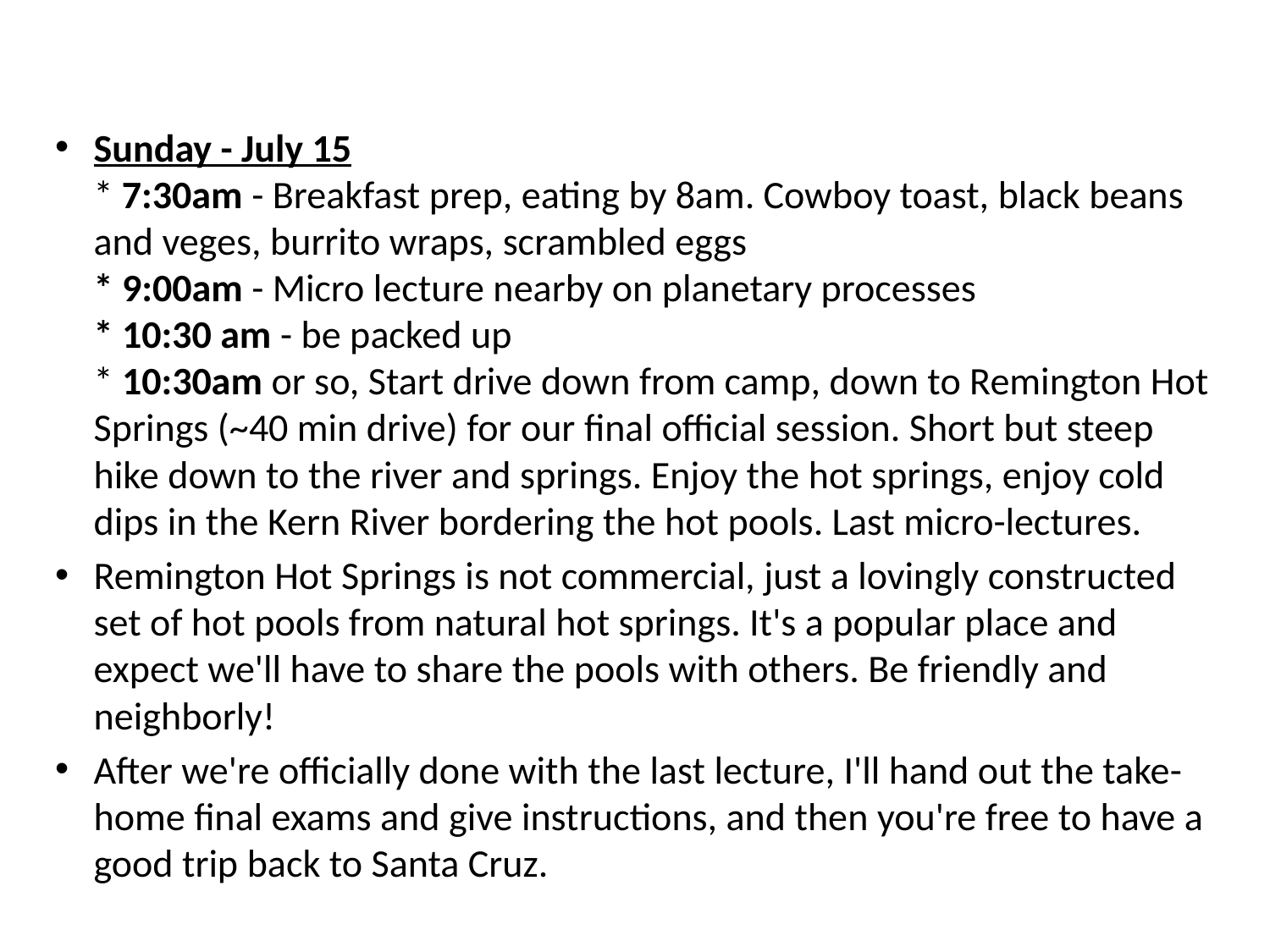

#
Sunday - July 15
* 7:30am - Breakfast prep, eating by 8am. Cowboy toast, black beans and veges, burrito wraps, scrambled eggs
* 9:00am - Micro lecture nearby on planetary processes
* 10:30 am - be packed up
* 10:30am or so, Start drive down from camp, down to Remington Hot Springs (~40 min drive) for our final official session. Short but steep hike down to the river and springs. Enjoy the hot springs, enjoy cold dips in the Kern River bordering the hot pools. Last micro-lectures.
Remington Hot Springs is not commercial, just a lovingly constructed set of hot pools from natural hot springs. It's a popular place and expect we'll have to share the pools with others. Be friendly and neighborly!
After we're officially done with the last lecture, I'll hand out the take-home final exams and give instructions, and then you're free to have a good trip back to Santa Cruz.